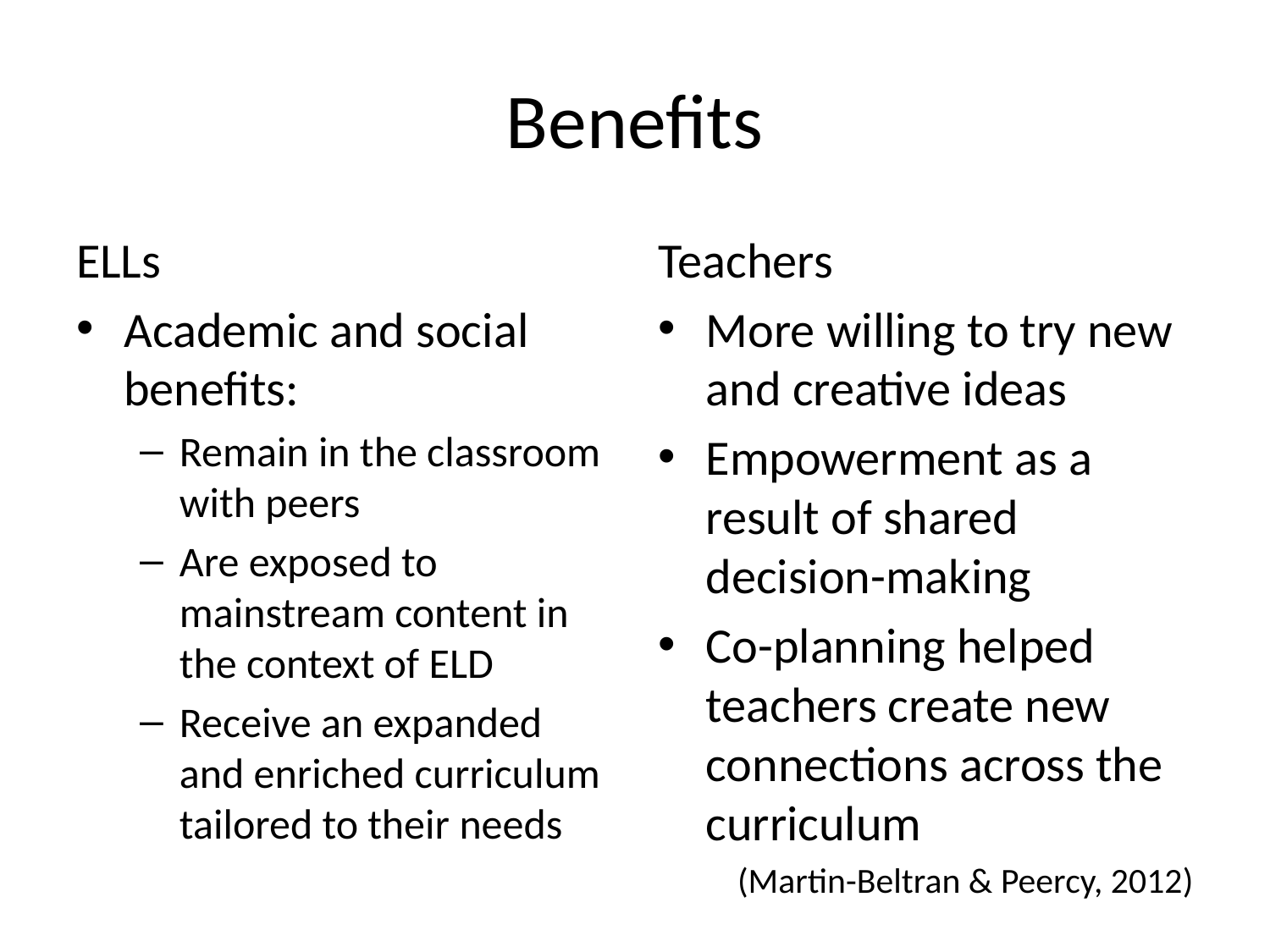

# Benefits
ELLs
Academic and social benefits:
Remain in the classroom with peers
Are exposed to mainstream content in the context of ELD
Receive an expanded and enriched curriculum tailored to their needs
Teachers
More willing to try new and creative ideas
Empowerment as a result of shared decision-making
Co-planning helped teachers create new connections across the curriculum
(Martin-Beltran & Peercy, 2012)